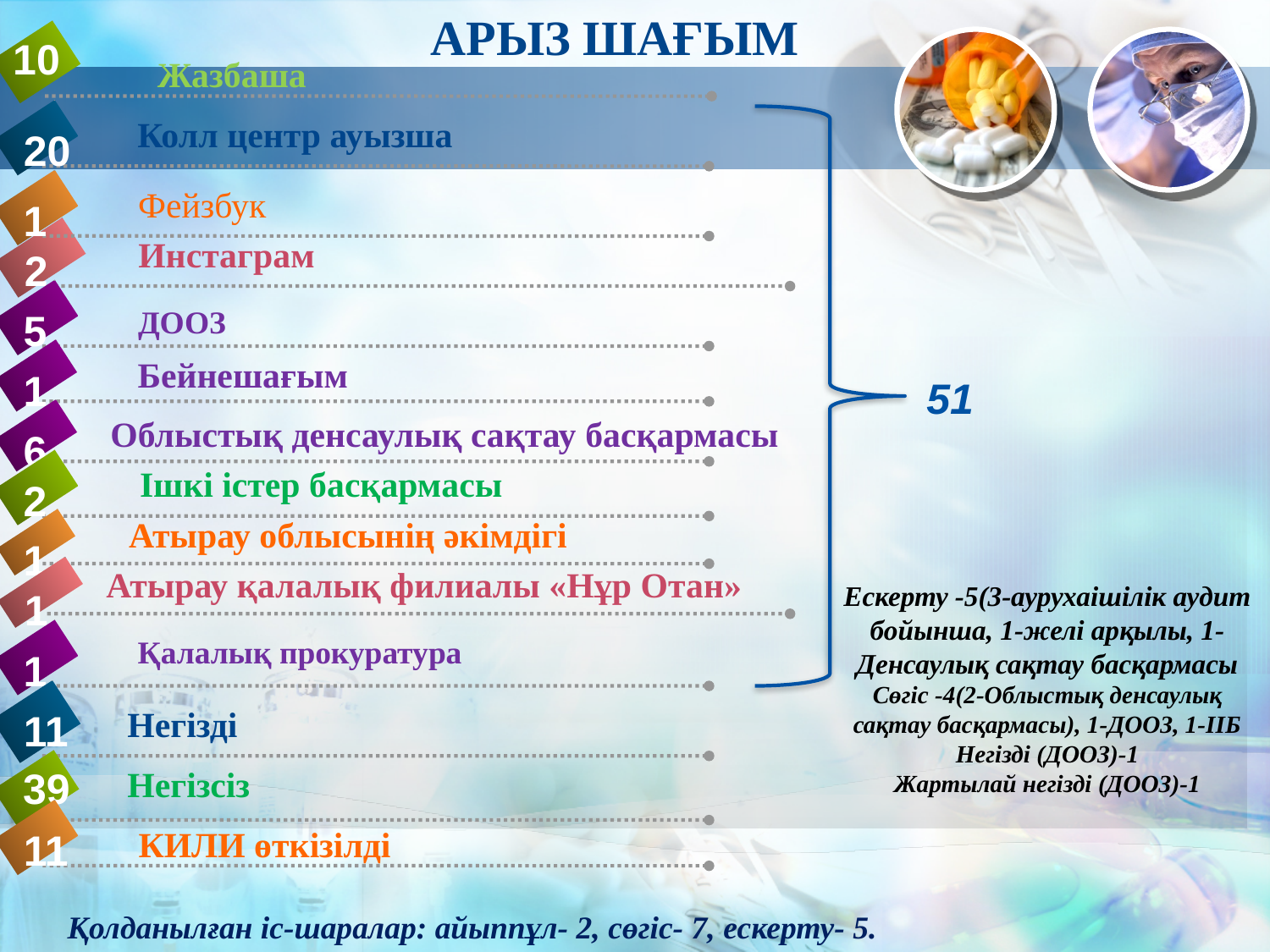

Арыз шағым
10

Жазбаша

Колл центр ауызша

20

Фейзбук

1

Инстаграм

2

ДООЗ
5

Бейнешағым

1

51
Облыстық денсаулық сақтау басқармасы

6

Ішкі істер басқармасы

2

Атырау облысынің әкімдігі

1

Атырау қалалық филиалы «Нұр Отан»

1

Ескерту -5(3-аурухаішілік аудит бойынша, 1-желі арқылы, 1-Денсаулық сақтау басқармасы
Сөгіс -4(2-Облыстық денсаулық сақтау басқармасы), 1-ДООЗ, 1-ІІБ
Негізді (ДООЗ)-1
Жартылай негізді (ДООЗ)-1

Қалалық прокуратура

1

Негізді
11

39
Негізсіз

КИЛИ өткізілді
11

Қолданылған іс-шаралар: айыппұл- 2, сөгіс- 7, ескерту- 5.